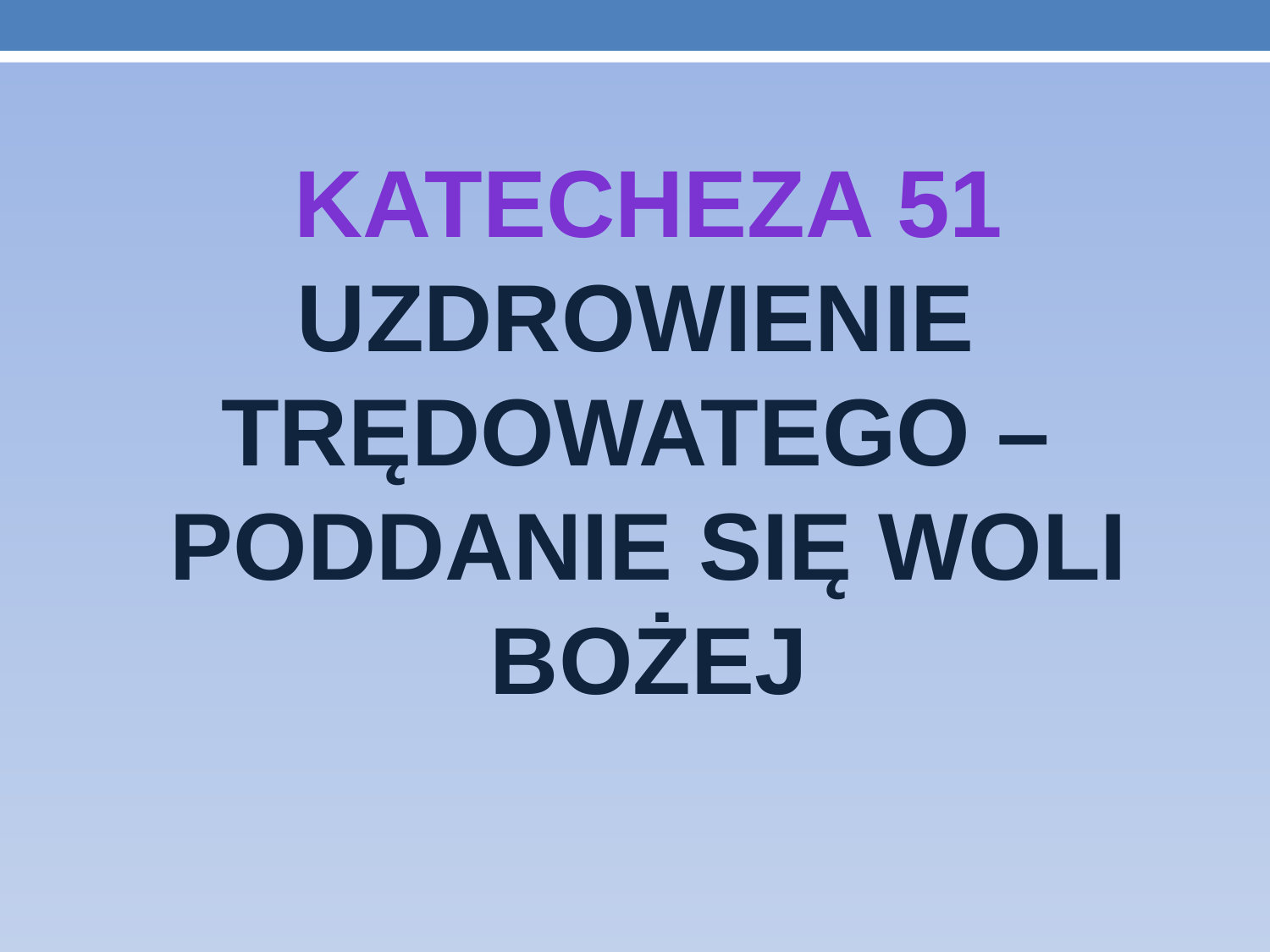

Katecheza 51
Uzdrowienie
Trędowatego –
Poddanie się woli
bożej